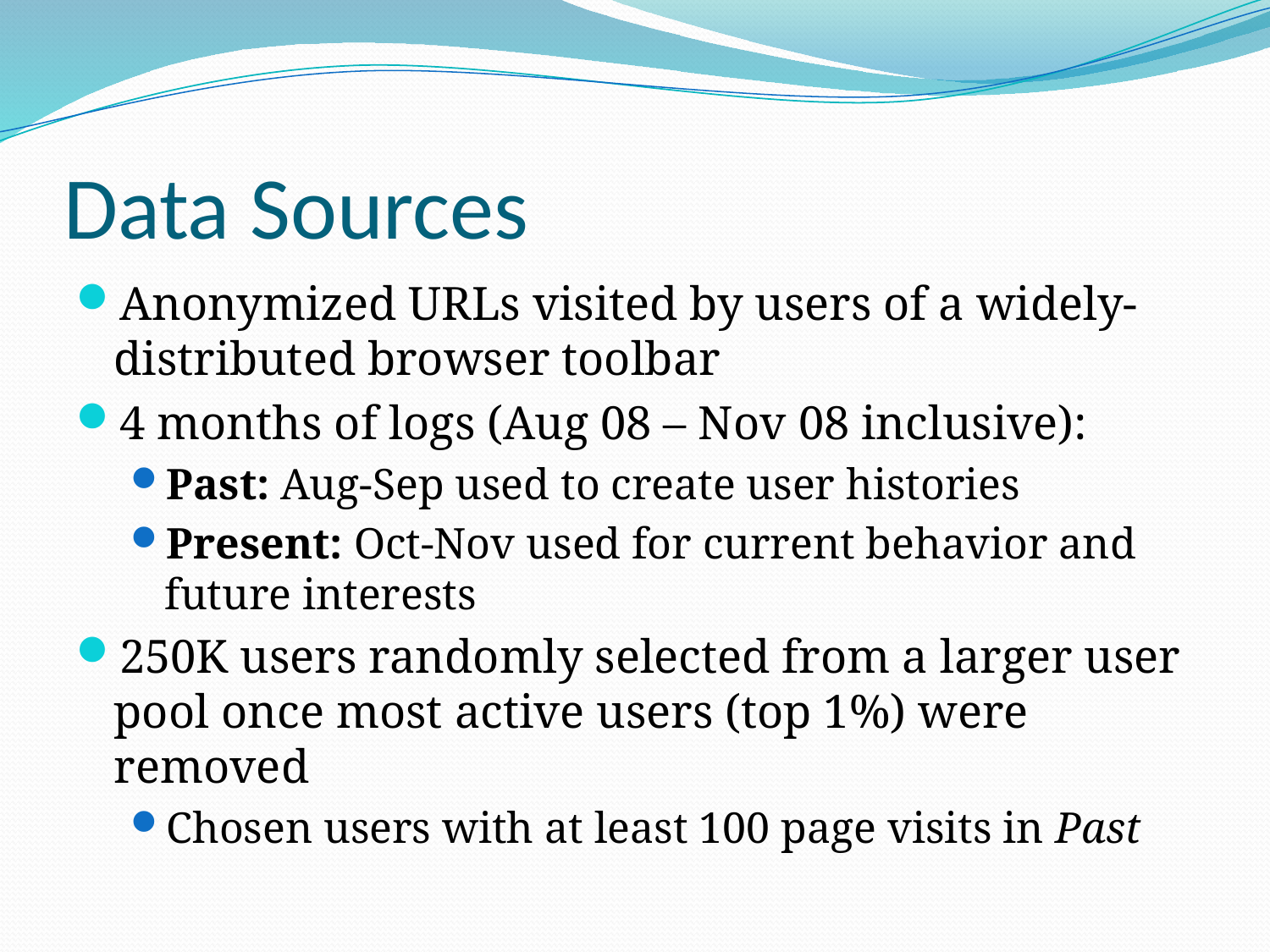

# Data Sources
Anonymized URLs visited by users of a widely-distributed browser toolbar
4 months of logs (Aug 08 – Nov 08 inclusive):
Past: Aug-Sep used to create user histories
Present: Oct-Nov used for current behavior and future interests
250K users randomly selected from a larger user pool once most active users (top 1%) were removed
Chosen users with at least 100 page visits in Past